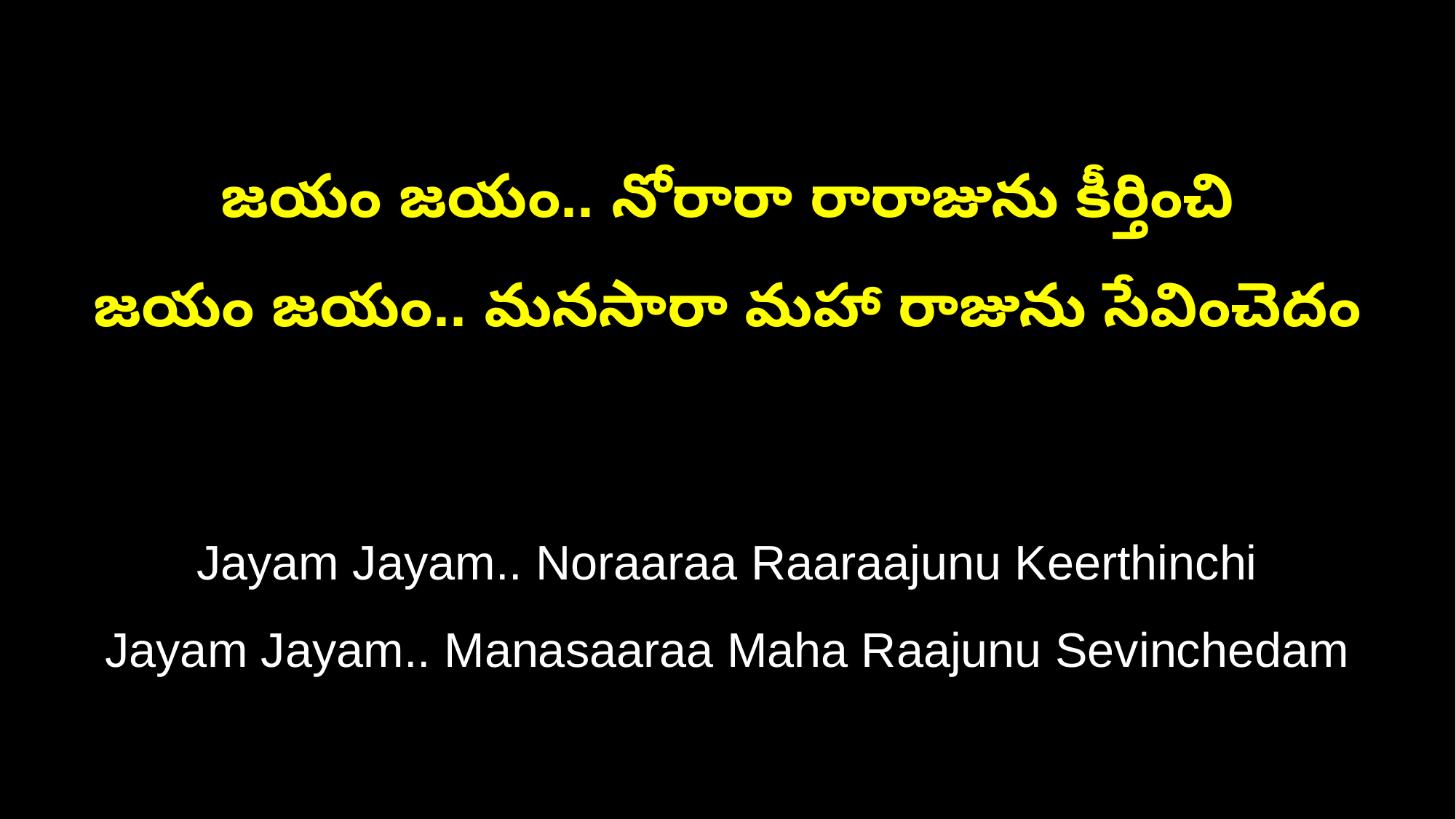

జయం జయం.. నోరారా రారాజును కీర్తించి
జయం జయం.. మనసారా మహా రాజును సేవించెదం
Jayam Jayam.. Noraaraa Raaraajunu Keerthinchi
Jayam Jayam.. Manasaaraa Maha Raajunu Sevinchedam